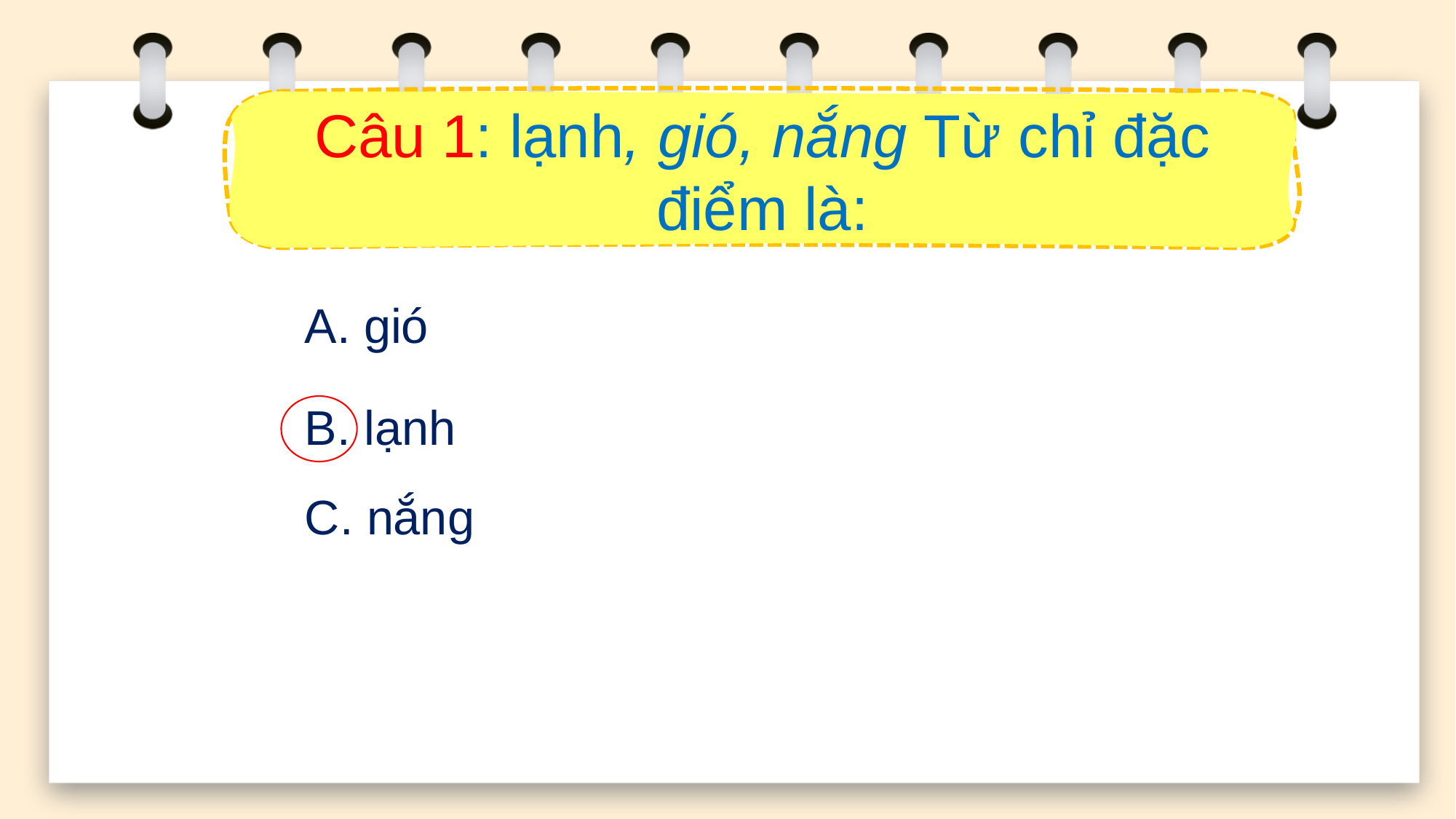

Câu 1: lạnh, gió, nắng Từ chỉ đặc điểm là:
A. gió
B. lạnh

C. nắng